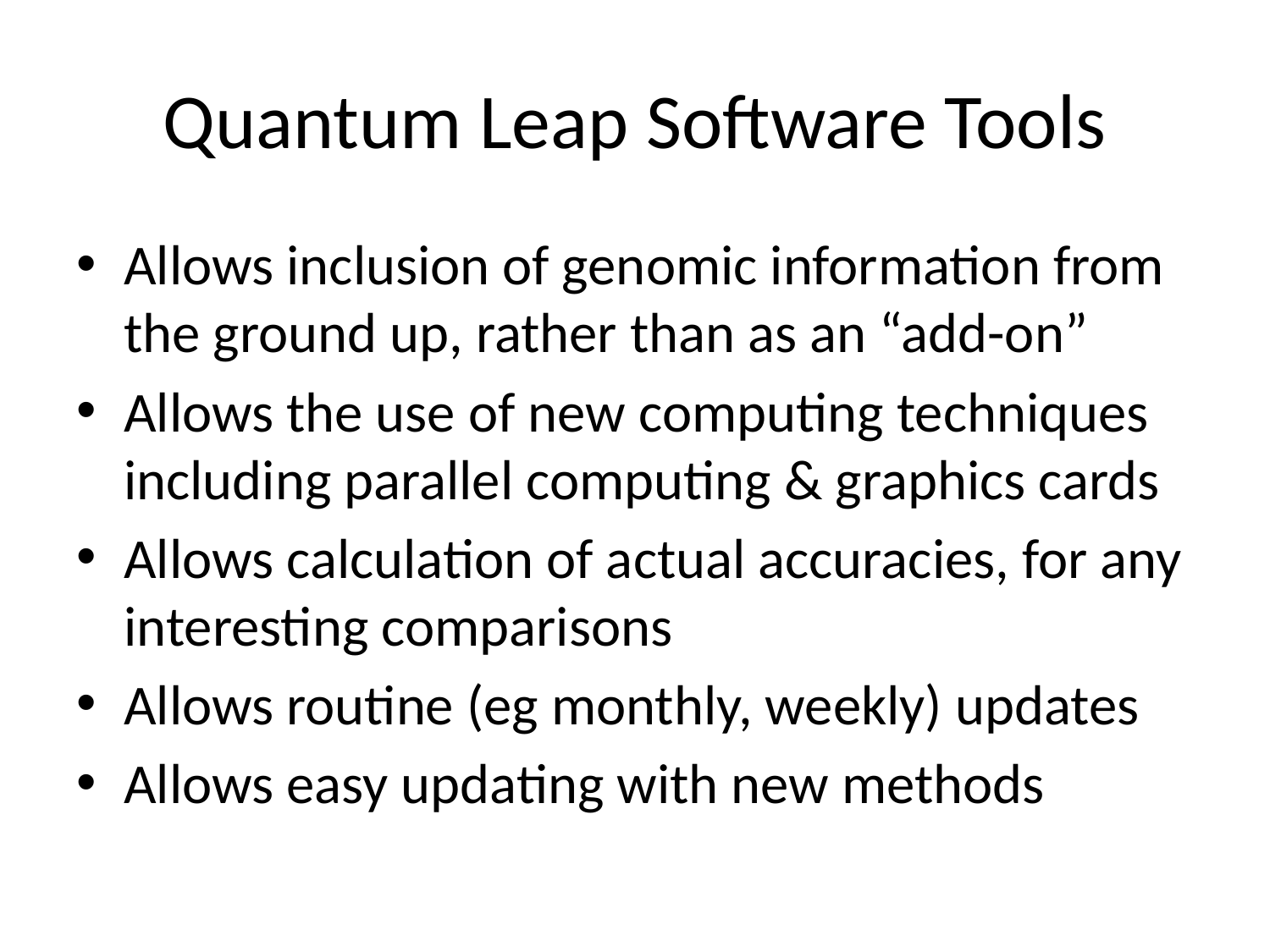

# Quantum Leap Software Tools
Allows inclusion of genomic information from the ground up, rather than as an “add-on”
Allows the use of new computing techniques including parallel computing & graphics cards
Allows calculation of actual accuracies, for any interesting comparisons
Allows routine (eg monthly, weekly) updates
Allows easy updating with new methods